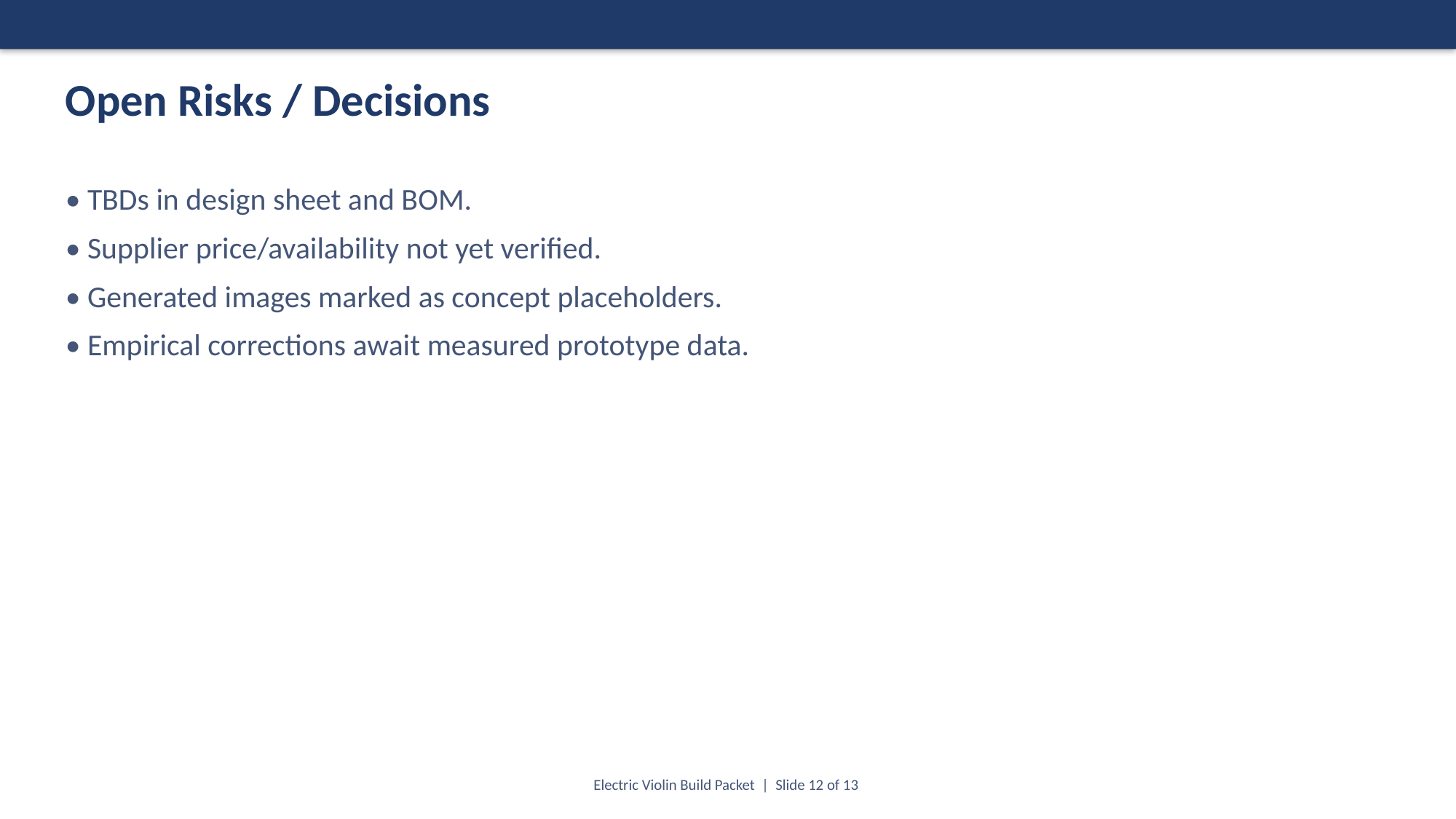

Open Risks / Decisions
• TBDs in design sheet and BOM.
• Supplier price/availability not yet verified.
• Generated images marked as concept placeholders.
• Empirical corrections await measured prototype data.
Electric Violin Build Packet  |  Slide 12 of 13